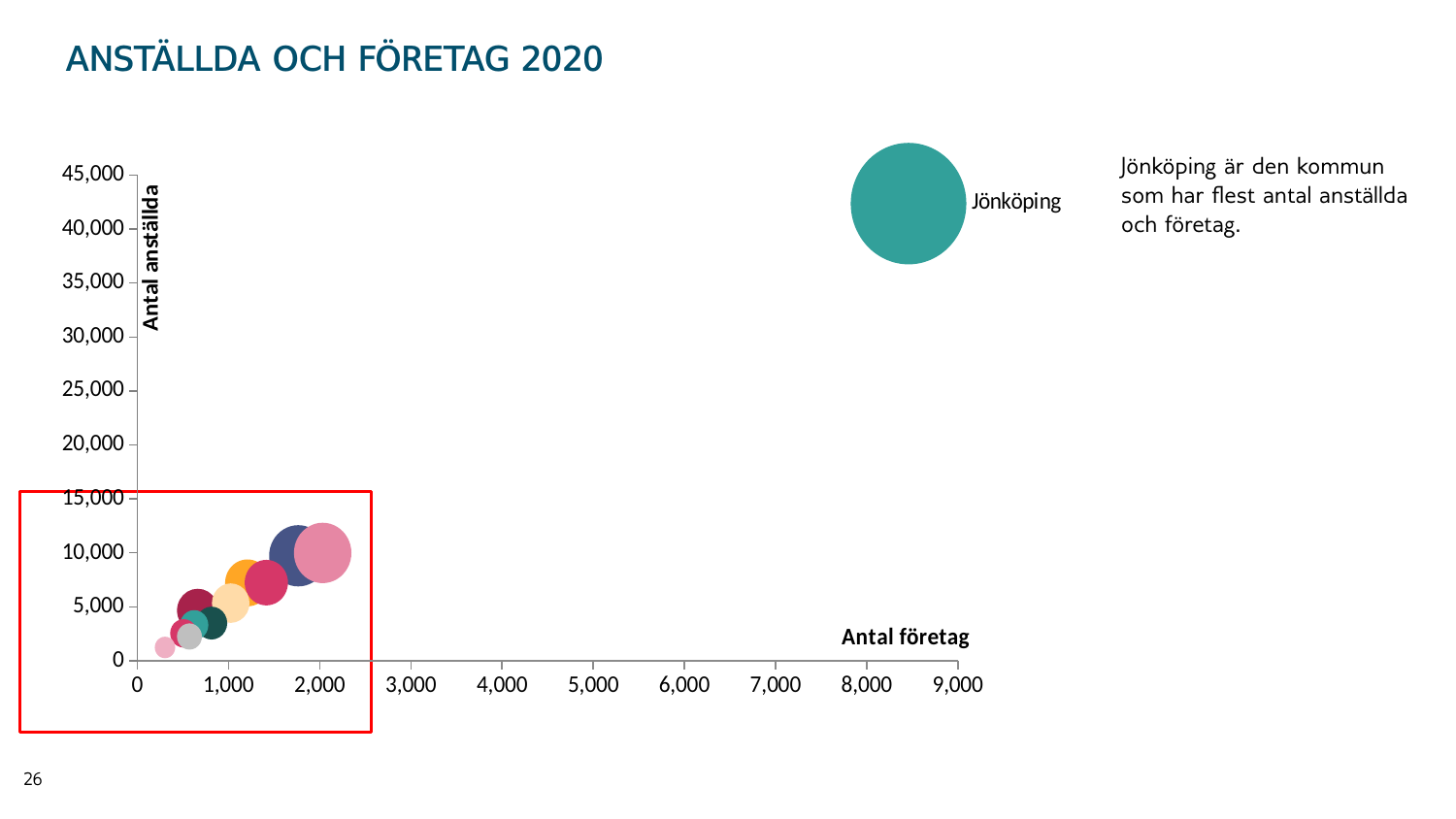

# Anställda och företag 2020

### Chart

| Category |  |
|---|---|
Jönköping är den kommun som har flest antal anställda och företag.

26